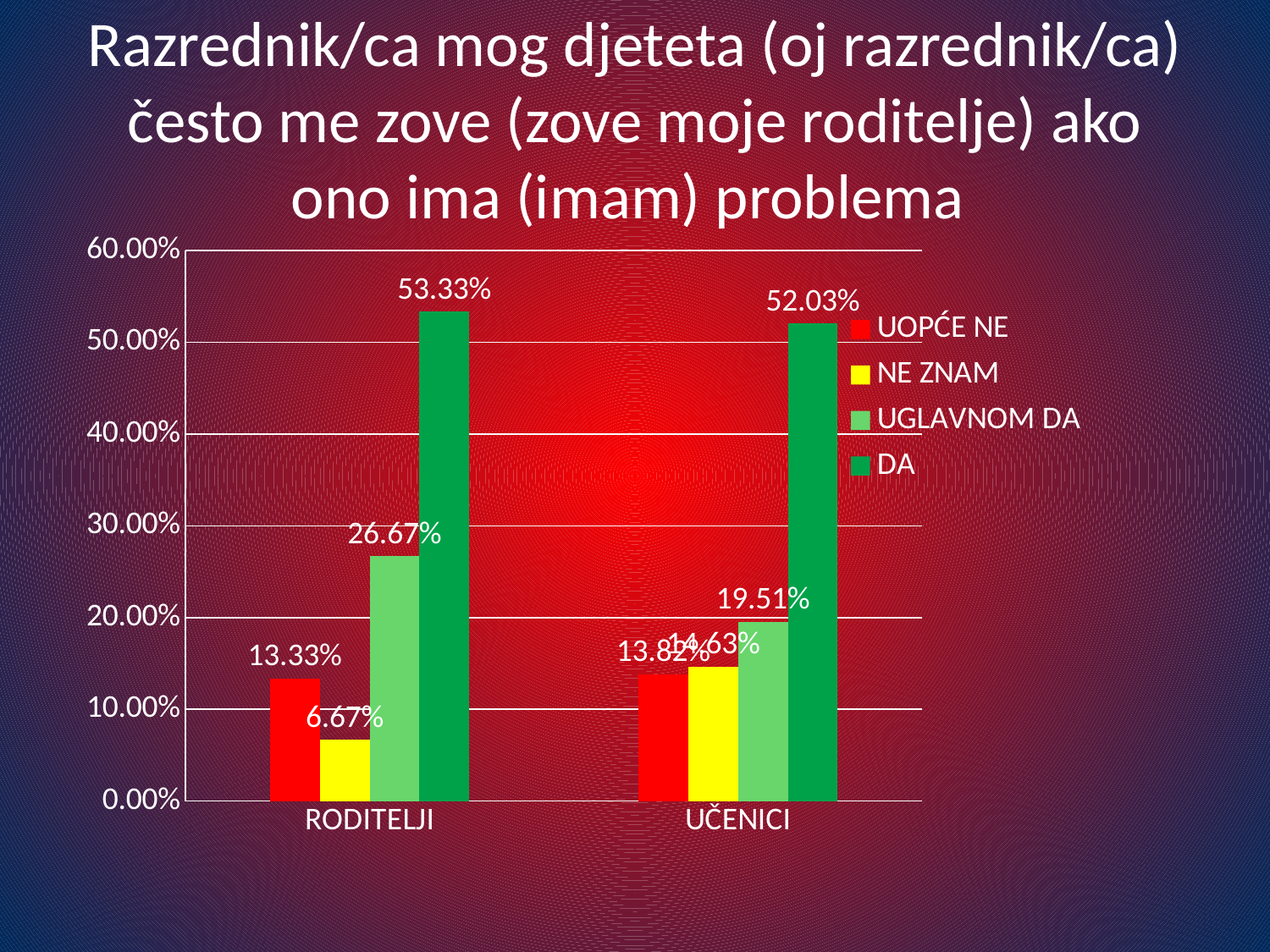

# Razrednik/ca mog djeteta (oj razrednik/ca) često me zove (zove moje roditelje) ako ono ima (imam) problema

### Chart

| Category | UOPĆE NE | NE ZNAM | UGLAVNOM DA | DA |
|---|---|---|---|---|
| RODITELJI | 0.1333333333333334 | 0.06666666666666668 | 0.2666666666666668 | 0.5333333333333333 |
| UČENICI | 0.13821138211382125 | 0.14634146341463422 | 0.19512195121951212 | 0.5203252032520327 |